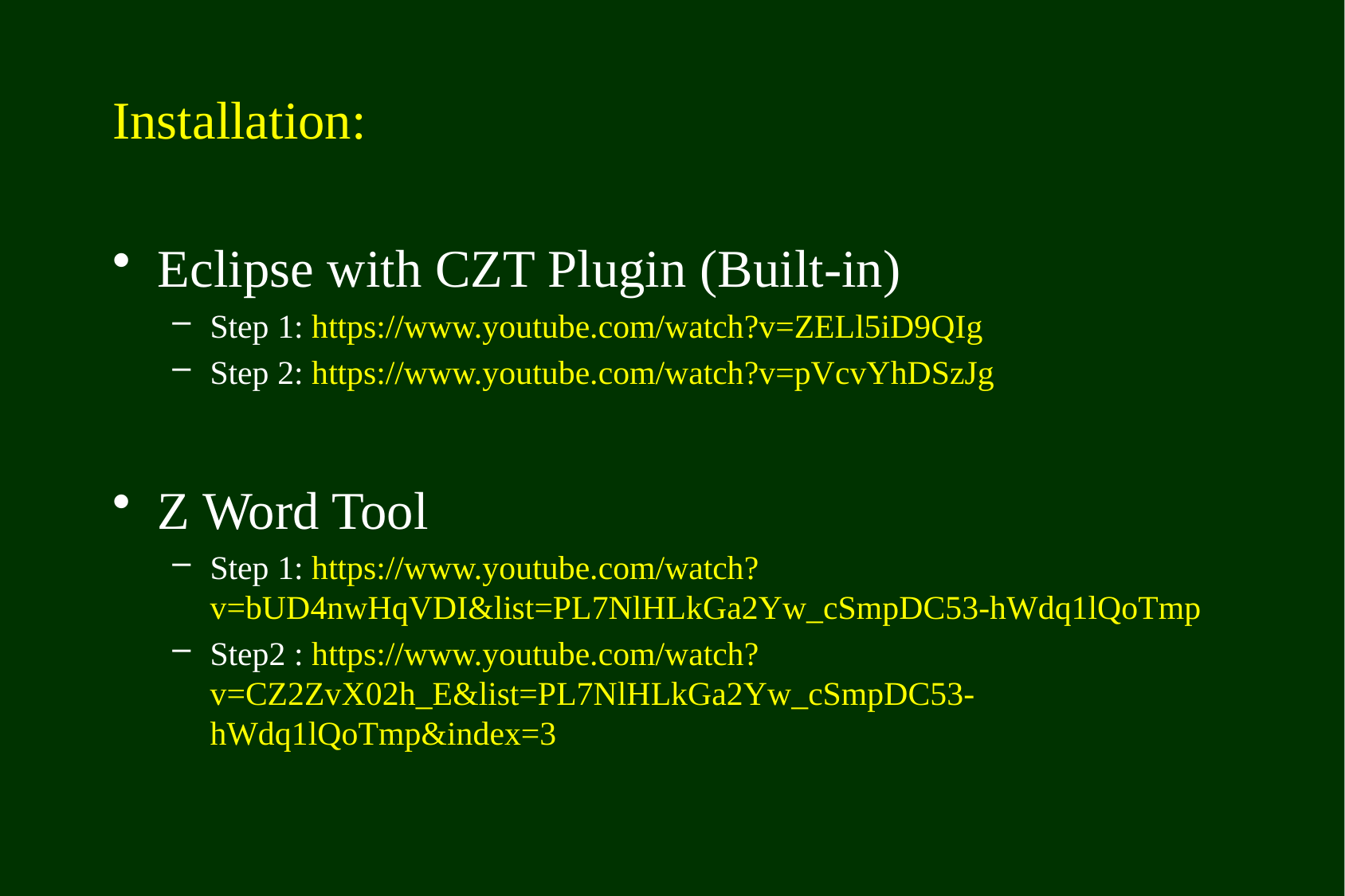

# Installation:

Eclipse with CZT Plugin (Built-in)
Step 1: https://www.youtube.com/watch?v=ZELl5iD9QIg
Step 2: https://www.youtube.com/watch?v=pVcvYhDSzJg

Z Word Tool
Step 1: https://www.youtube.com/watch?v=bUD4nwHqVDI&list=PL7NlHLkGa2Yw_cSmpDC53-hWdq1lQoTmp
Step2 : https://www.youtube.com/watch?v=CZ2ZvX02h_E&list=PL7NlHLkGa2Yw_cSmpDC53-hWdq1lQoTmp&index=3
22